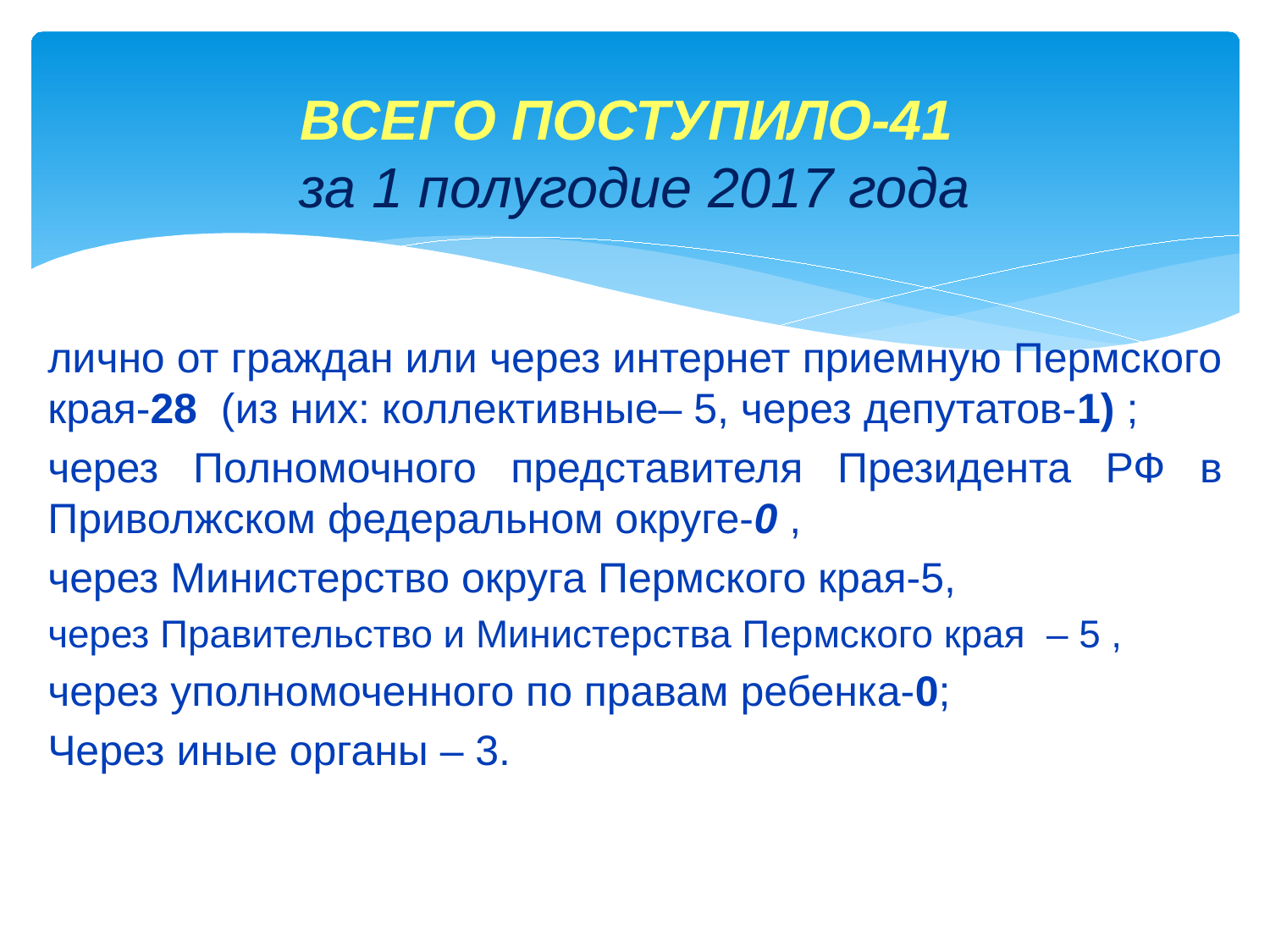

# ВСЕГО ПОСТУПИЛО-41 за 1 полугодие 2017 года

лично от граждан или через интернет приемную Пермского края-28  (из них: коллективные– 5, через депутатов-1) ;
через Полномочного представителя Президента РФ в Приволжском федеральном округе-0 ,
через Министерство округа Пермского края-5,
через Правительство и Министерства Пермского края  – 5 ,
через уполномоченного по правам ребенка-0;
Через иные органы – 3.